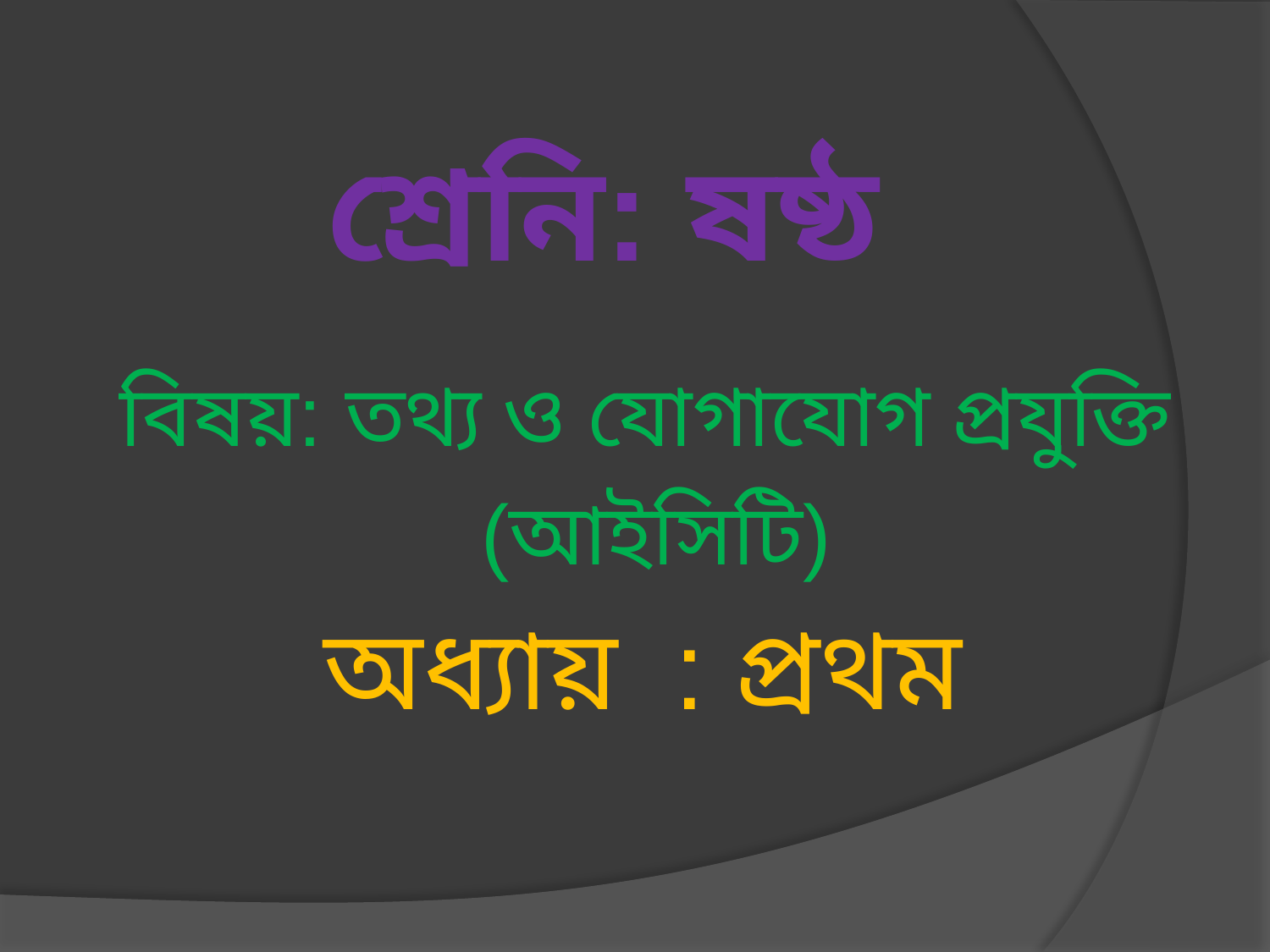

# শ্রেনি: ষষ্ঠ
বিষয়: তথ্য ও যোগাযোগ প্রযুক্তি
(আইসিটি)
অধ্যায়		: প্রথম